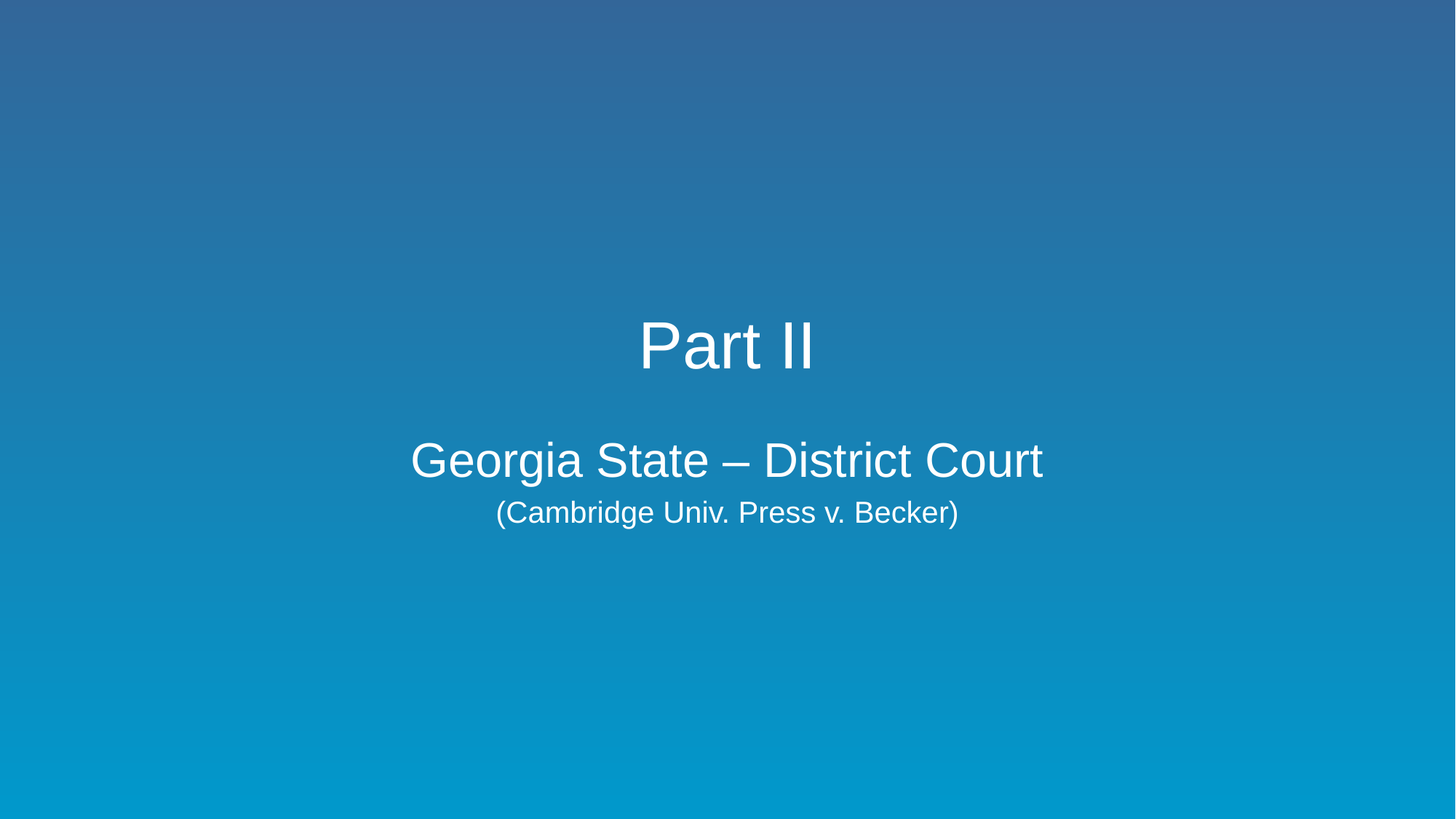

# Part II
Georgia State – District Court
(Cambridge Univ. Press v. Becker)